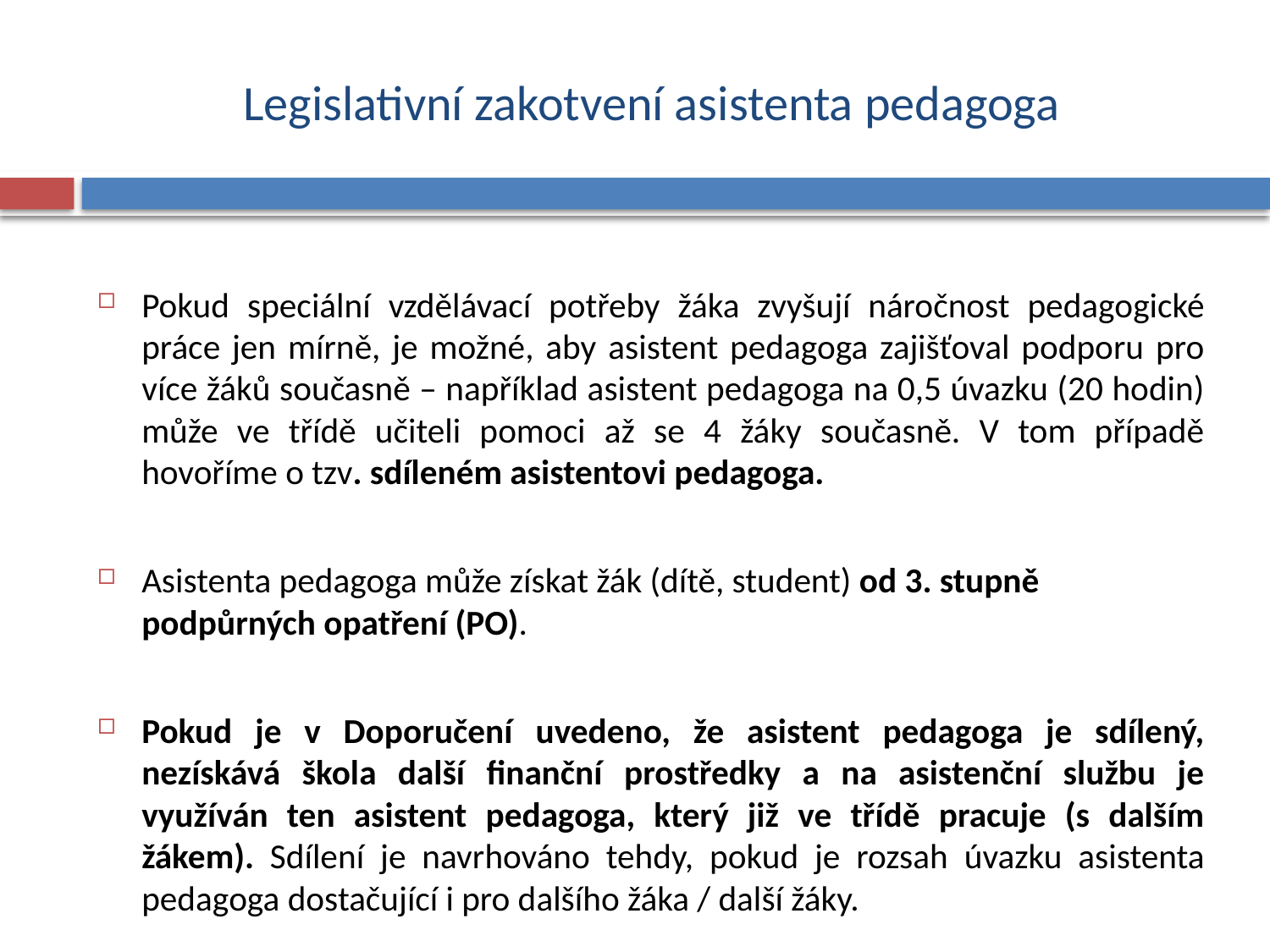

# Legislativní zakotvení asistenta pedagoga

Pokud speciální vzdělávací potřeby žáka zvyšují náročnost pedagogické práce jen mírně, je možné, aby asistent pedagoga zajišťoval podporu pro více žáků současně – například asistent pedagoga na 0,5 úvazku (20 hodin) může ve třídě učiteli pomoci až se 4 žáky současně. V tom případě hovoříme o tzv. sdíleném asistentovi pedagoga.

Asistenta pedagoga může získat žák (dítě, student) od 3. stupně podpůrných opatření (PO).

Pokud je v Doporučení uvedeno, že asistent pedagoga je sdílený, nezískává škola další finanční prostředky a na asistenční službu je využíván ten asistent pedagoga, který již ve třídě pracuje (s dalším žákem). Sdílení je navrhováno tehdy, pokud je rozsah úvazku asistenta pedagoga dostačující i pro dalšího žáka / další žáky.